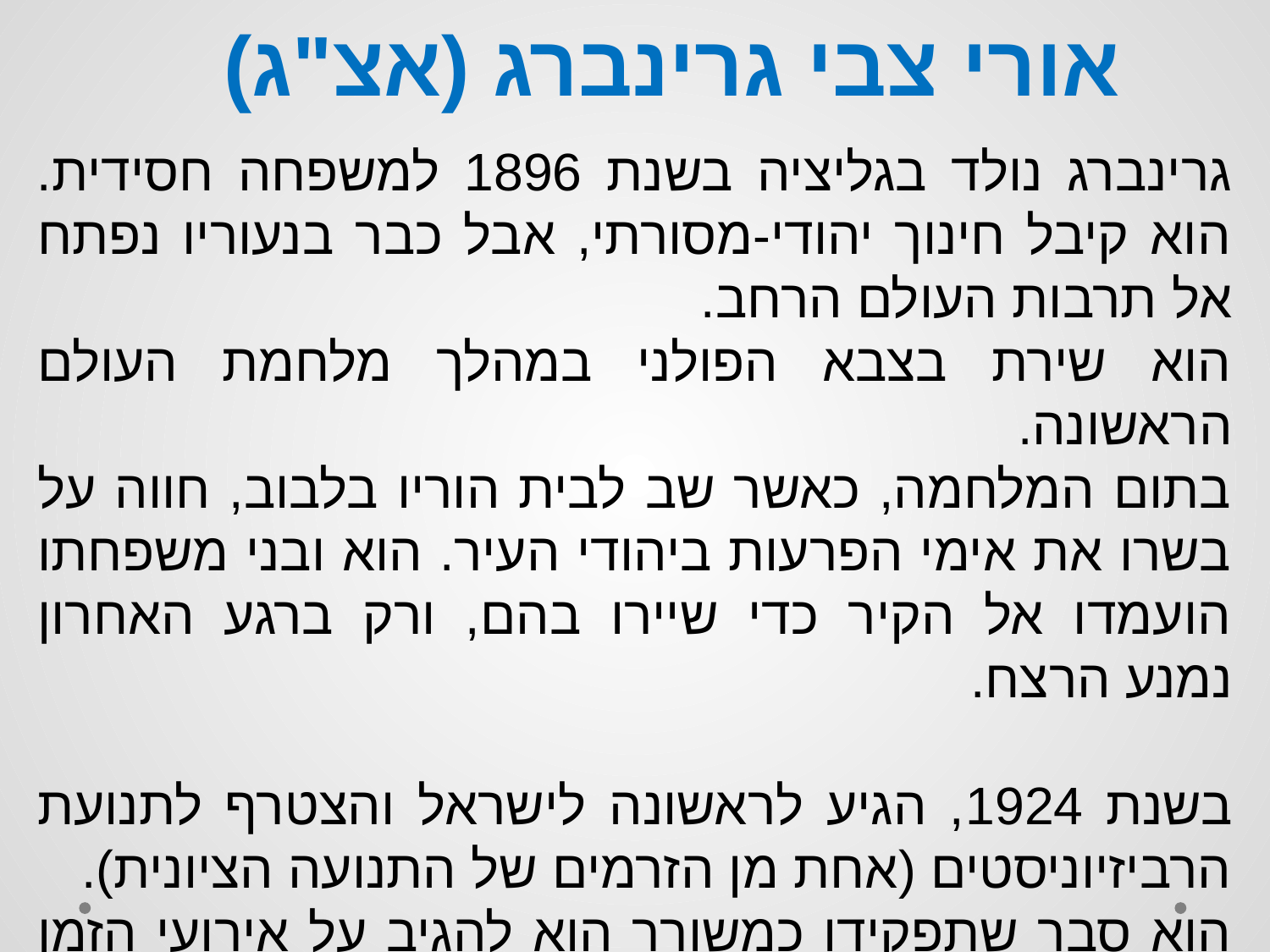

אורי צבי גרינברג (אצ"ג)
גרינברג נולד בגליציה בשנת 1896 למשפחה חסידית. הוא קיבל חינוך יהודי-מסורתי, אבל כבר בנעוריו נפתח אל תרבות העולם הרחב.
הוא שירת בצבא הפולני במהלך מלחמת העולם הראשונה.
בתום המלחמה, כאשר שב לבית הוריו בלבוב, חווה על בשרו את אימי הפרעות ביהודי העיר. הוא ובני משפחתו הועמדו אל הקיר כדי שיירו בהם, ורק ברגע האחרון נמנע הרצח.

בשנת 1924, הגיע לראשונה לישראל והצטרף לתנועת הרביזיוניסטים (אחת מן הזרמים של התנועה הציונית).
הוא סבר שתפקידו כמשורר הוא להגיב על אירועי הזמן מתוך תודעה של שליחות לאומית-היסטורית רחבה.